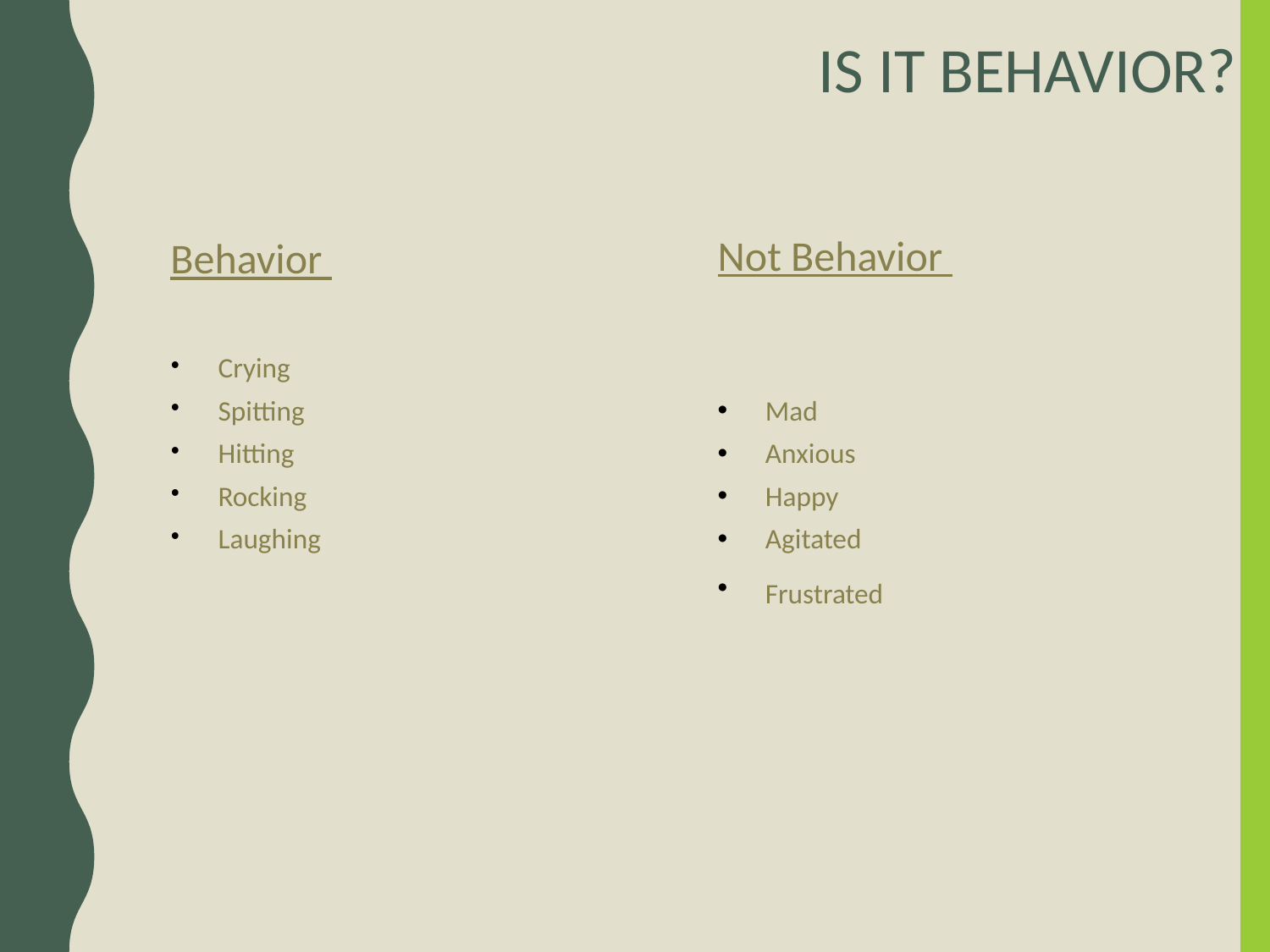

# IS IT BEHAVIOR?

Not Behavior

Mad
Anxious
Happy
Agitated
Frustrated

Behavior

Crying
Spitting
Hitting
Rocking
Laughing